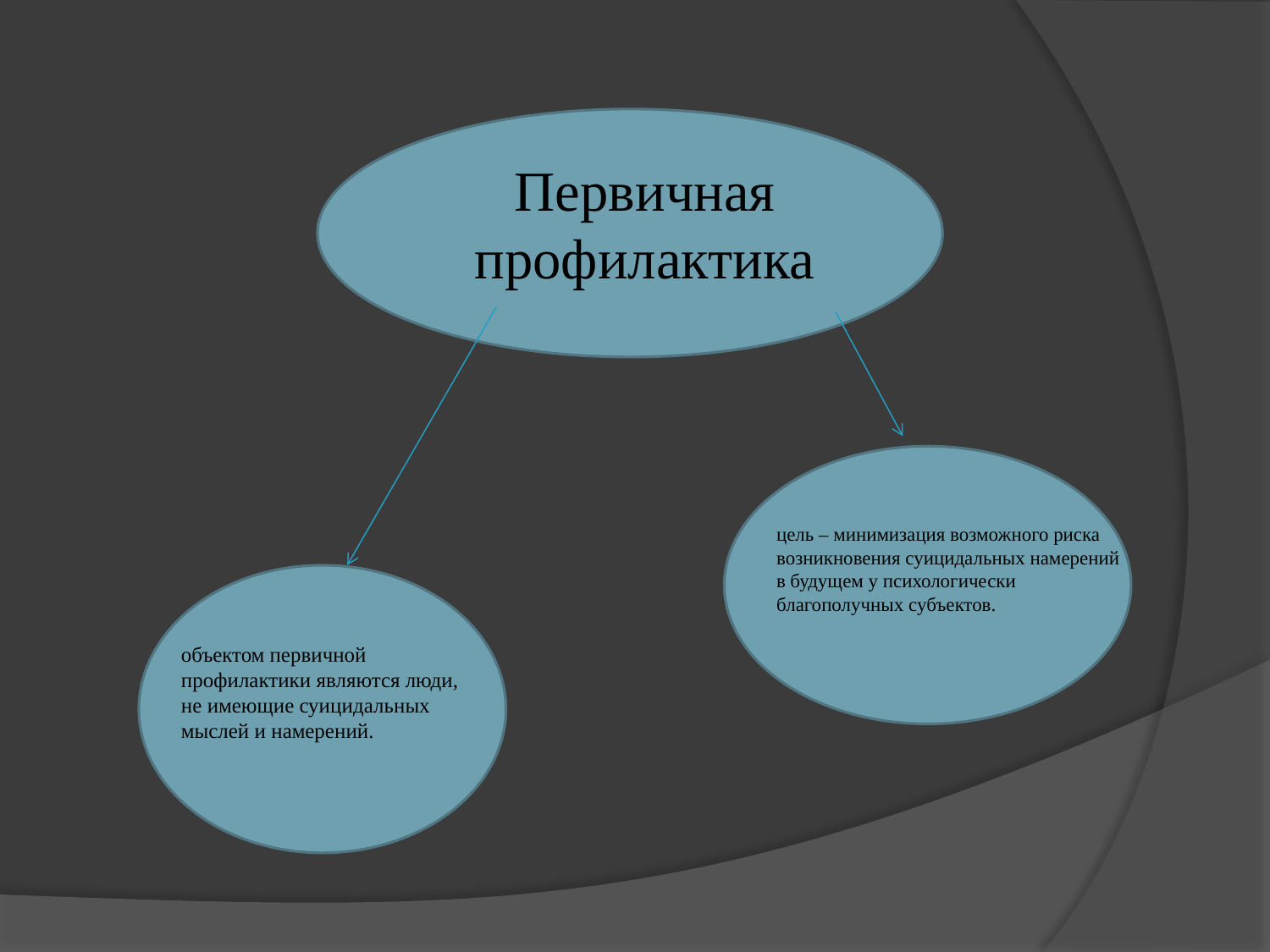

Первичная профилактика

цель – минимизация возможного риска возникновения суицидальных намерений в будущем у психологически благополучных субъектов.

объектом первичной профилактики являются люди, не имеющие суицидальных мыслей и намерений.